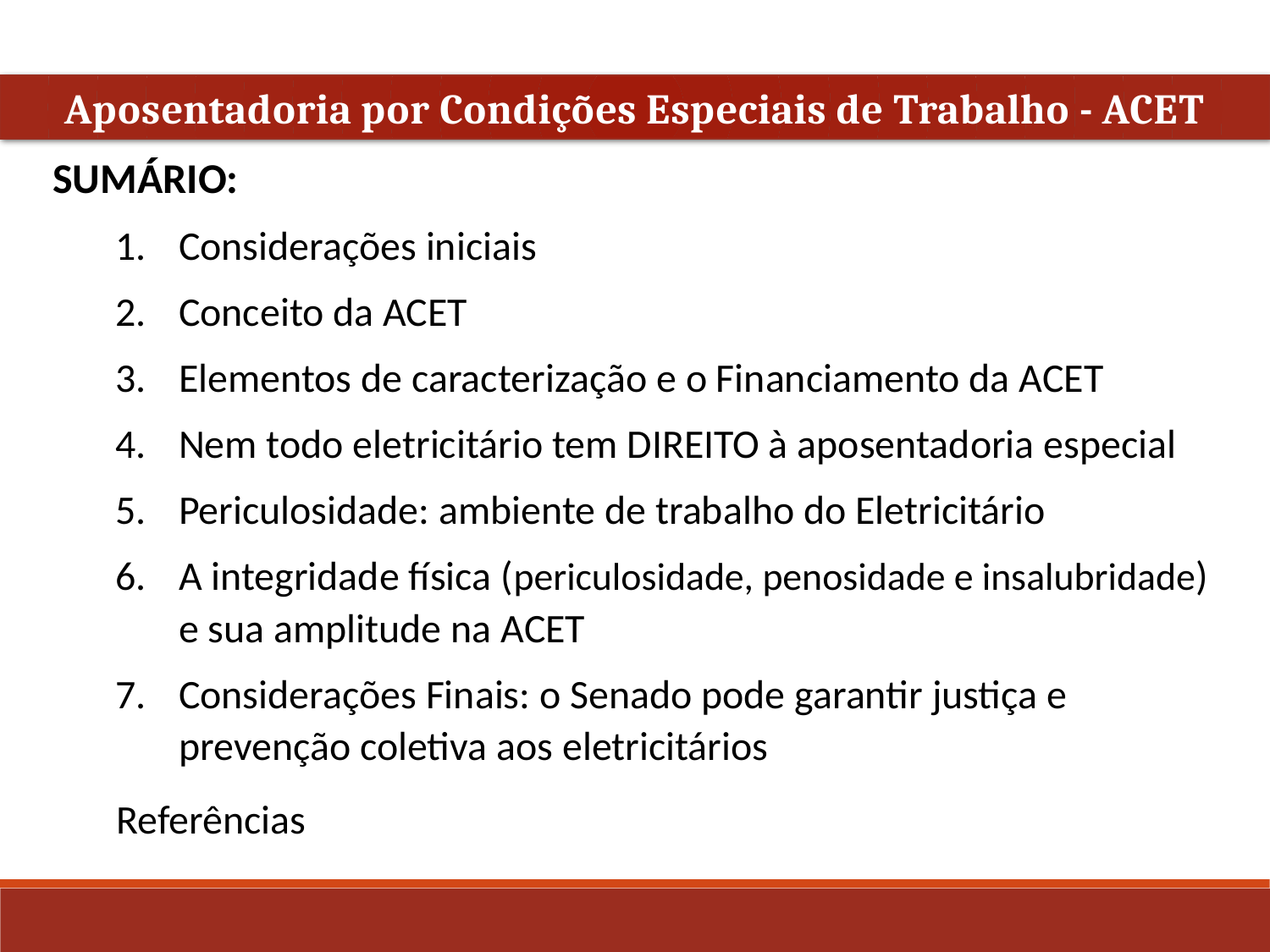

Aposentadoria por Condições Especiais de Trabalho - ACET
SUMÁRIO:
Considerações iniciais
Conceito da ACET
Elementos de caracterização e o Financiamento da ACET
Nem todo eletricitário tem DIREITO à aposentadoria especial
Periculosidade: ambiente de trabalho do Eletricitário
A integridade física (periculosidade, penosidade e insalubridade) e sua amplitude na ACET
Considerações Finais: o Senado pode garantir justiça e prevenção coletiva aos eletricitários
Referências